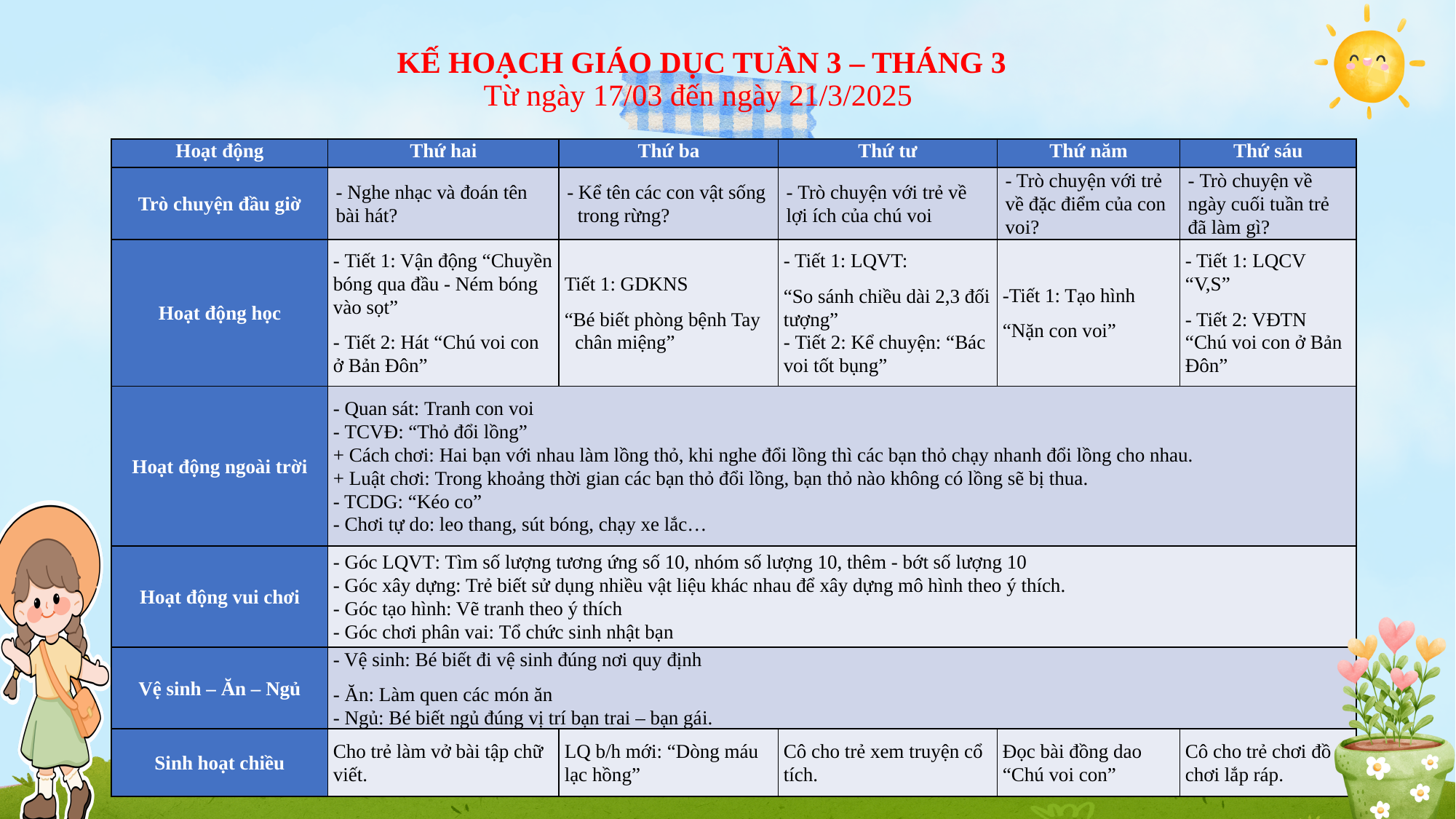

# KẾ HOẠCH GIÁO DỤC TUẦN 3 – THÁNG 3 Từ ngày 17/03 đến ngày 21/3/2025

| Hoạt động | Thứ hai | Thứ ba | Thứ tư | Thứ năm | Thứ sáu |
| --- | --- | --- | --- | --- | --- |
| Trò chuyện đầu giờ | - Nghe nhạc và đoán tên bài hát? | - Kể tên các con vật sống trong rừng? | - Trò chuyện với trẻ về lợi ích của chú voi | - Trò chuyện với trẻ về đặc điểm của con voi? | - Trò chuyện về ngày cuối tuần trẻ đã làm gì? |
| Hoạt động học | - Tiết 1: Vận động “Chuyền bóng qua đầu - Ném bóng vào sọt” - Tiết 2: Hát “Chú voi con ở Bản Đôn” | Tiết 1: GDKNS “Bé biết phòng bệnh Tay chân miệng” | - Tiết 1: LQVT: “So sánh chiều dài 2,3 đối tượng” - Tiết 2: Kể chuyện: “Bác voi tốt bụng” | -Tiết 1: Tạo hình “Nặn con voi” | - Tiết 1: LQCV “V,S” - Tiết 2: VĐTN “Chú voi con ở Bản Đôn” |
| Hoạt động ngoài trời | - Quan sát: Tranh con voi - TCVĐ: “Thỏ đổi lồng” + Cách chơi: Hai bạn với nhau làm lồng thỏ, khi nghe đổi lồng thì các bạn thỏ chạy nhanh đổi lồng cho nhau. + Luật chơi: Trong khoảng thời gian các bạn thỏ đổi lồng, bạn thỏ nào không có lồng sẽ bị thua. - TCDG: “Kéo co” - Chơi tự do: leo thang, sút bóng, chạy xe lắc… |  |  |  |  |
| Hoạt động vui chơi | - Góc LQVT: Tìm số lượng tương ứng số 10, nhóm số lượng 10, thêm - bớt số lượng 10 - Góc xây dựng: Trẻ biết sử dụng nhiều vật liệu khác nhau để xây dựng mô hình theo ý thích. - Góc tạo hình: Vẽ tranh theo ý thích - Góc chơi phân vai: Tổ chức sinh nhật bạn |  |  |  |  |
| Vệ sinh – Ăn – Ngủ | - Vệ sinh: Bé biết đi vệ sinh đúng nơi quy định - Ăn: Làm quen các món ăn - Ngủ: Bé biết ngủ đúng vị trí bạn trai – bạn gái. |  |  |  |  |
| Sinh hoạt chiều | Cho trẻ làm vở bài tập chữ viết. | LQ b/h mới: “Dòng máu lạc hồng” | Cô cho trẻ xem truyện cổ tích. | Đọc bài đồng dao “Chú voi con” | Cô cho trẻ chơi đồ chơi lắp ráp. |